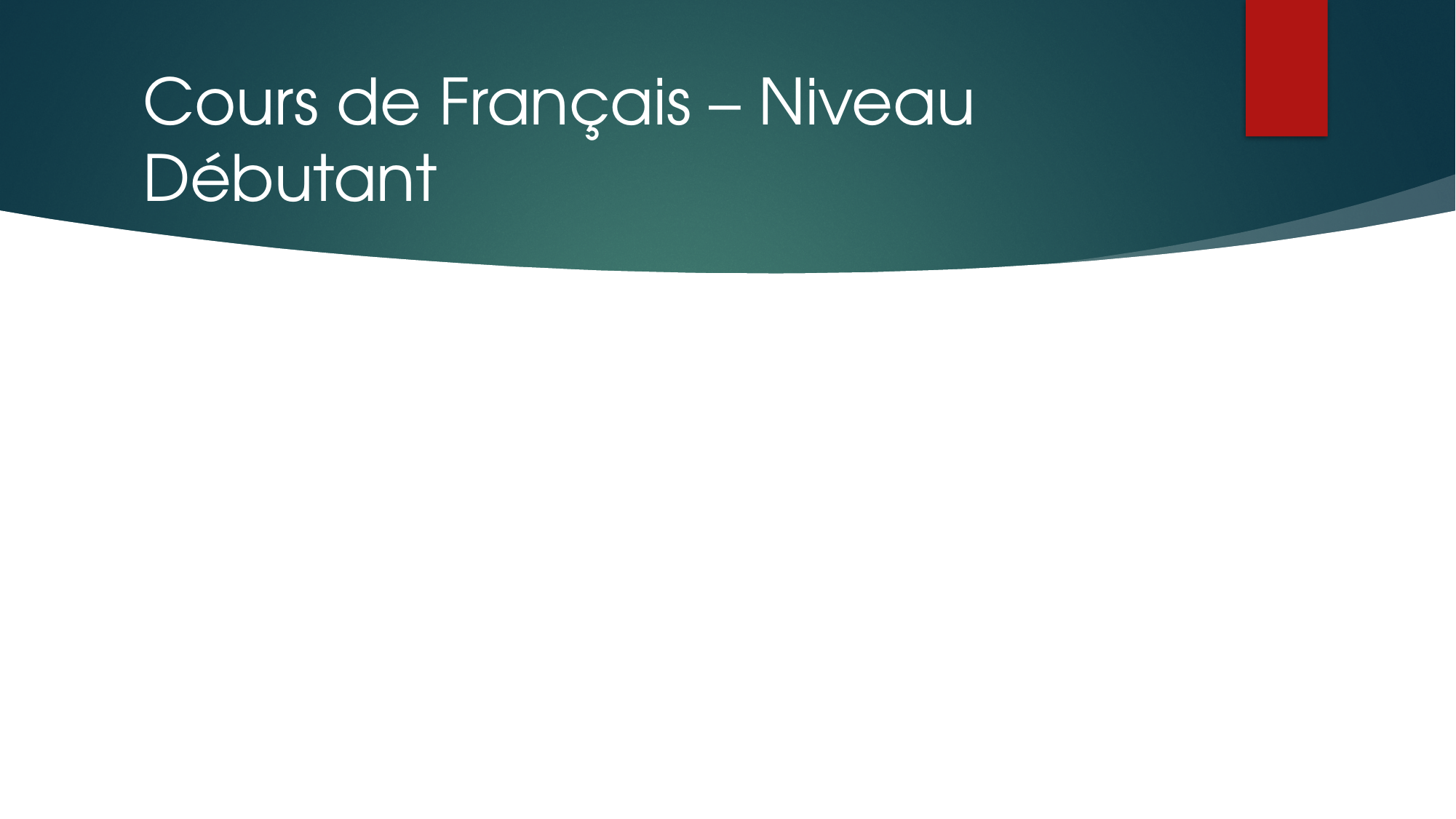

# Cours de Français – Niveau Débutant

aula 25